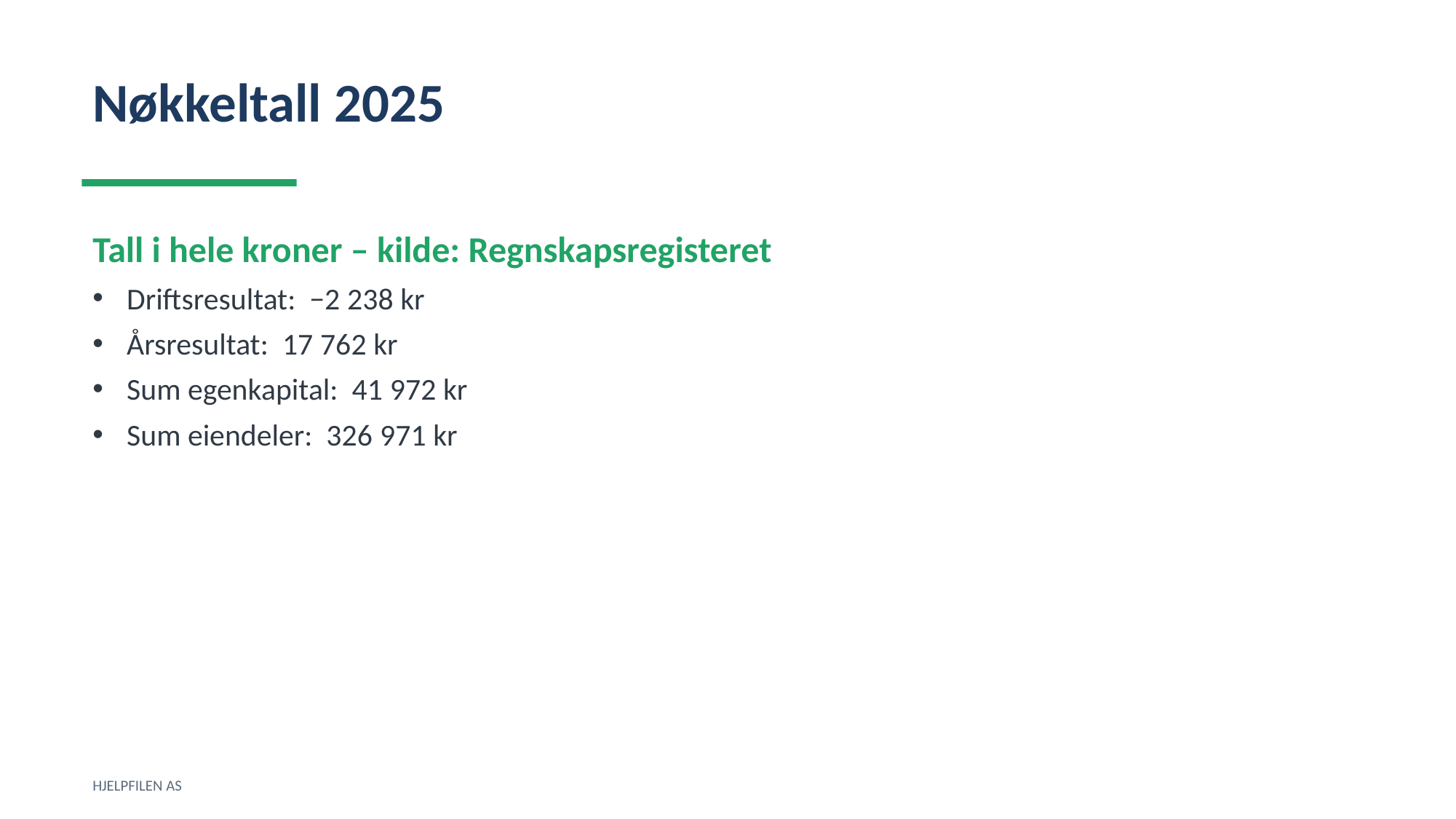

Nøkkeltall 2025

Tall i hele kroner – kilde: Regnskapsregisteret
Driftsresultat:  −2 238 kr
Årsresultat:  17 762 kr
Sum egenkapital:  41 972 kr
Sum eiendeler:  326 971 kr
HJELPFILEN AS